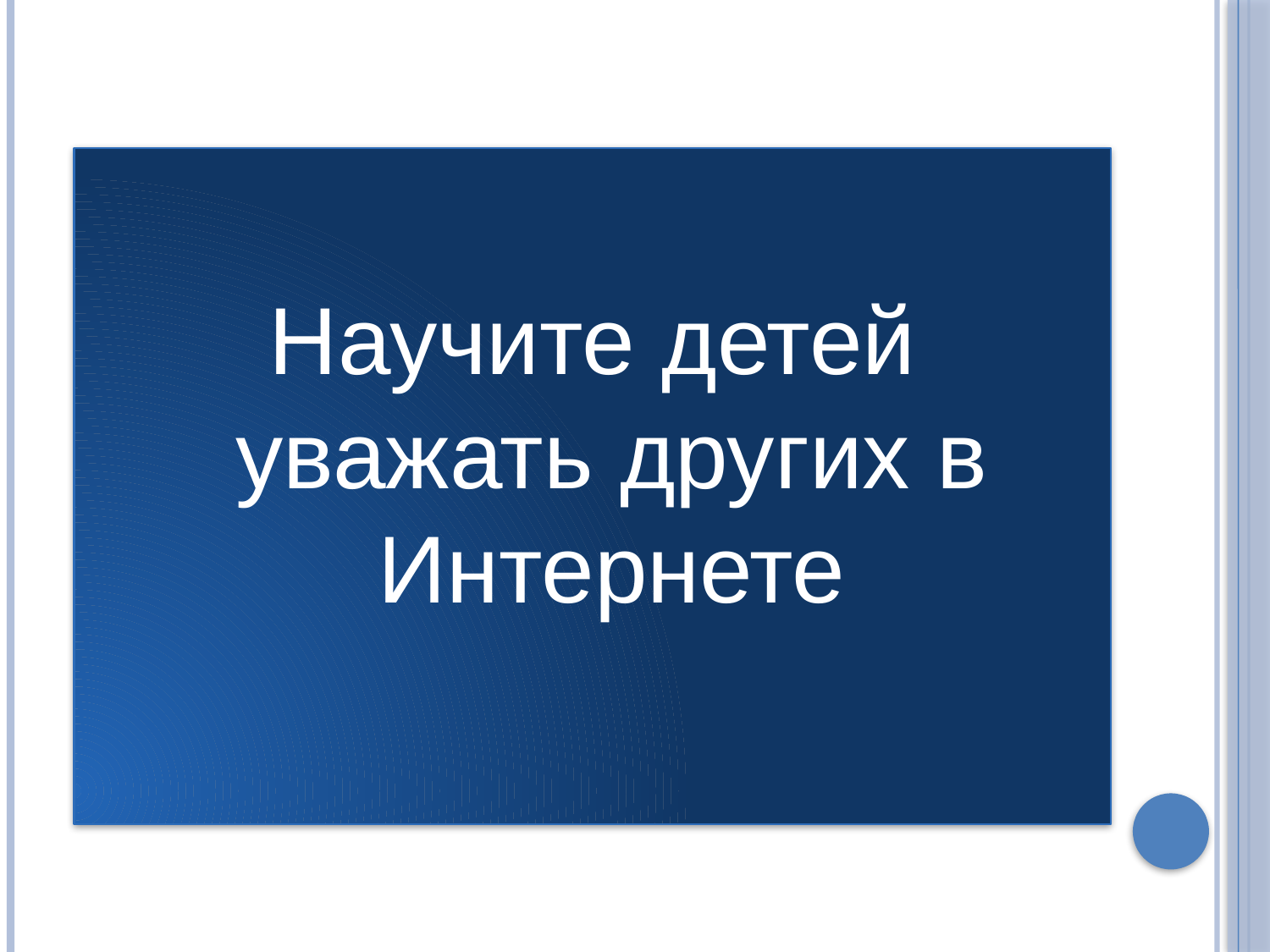

#

Научите детей уважать других в Интернете